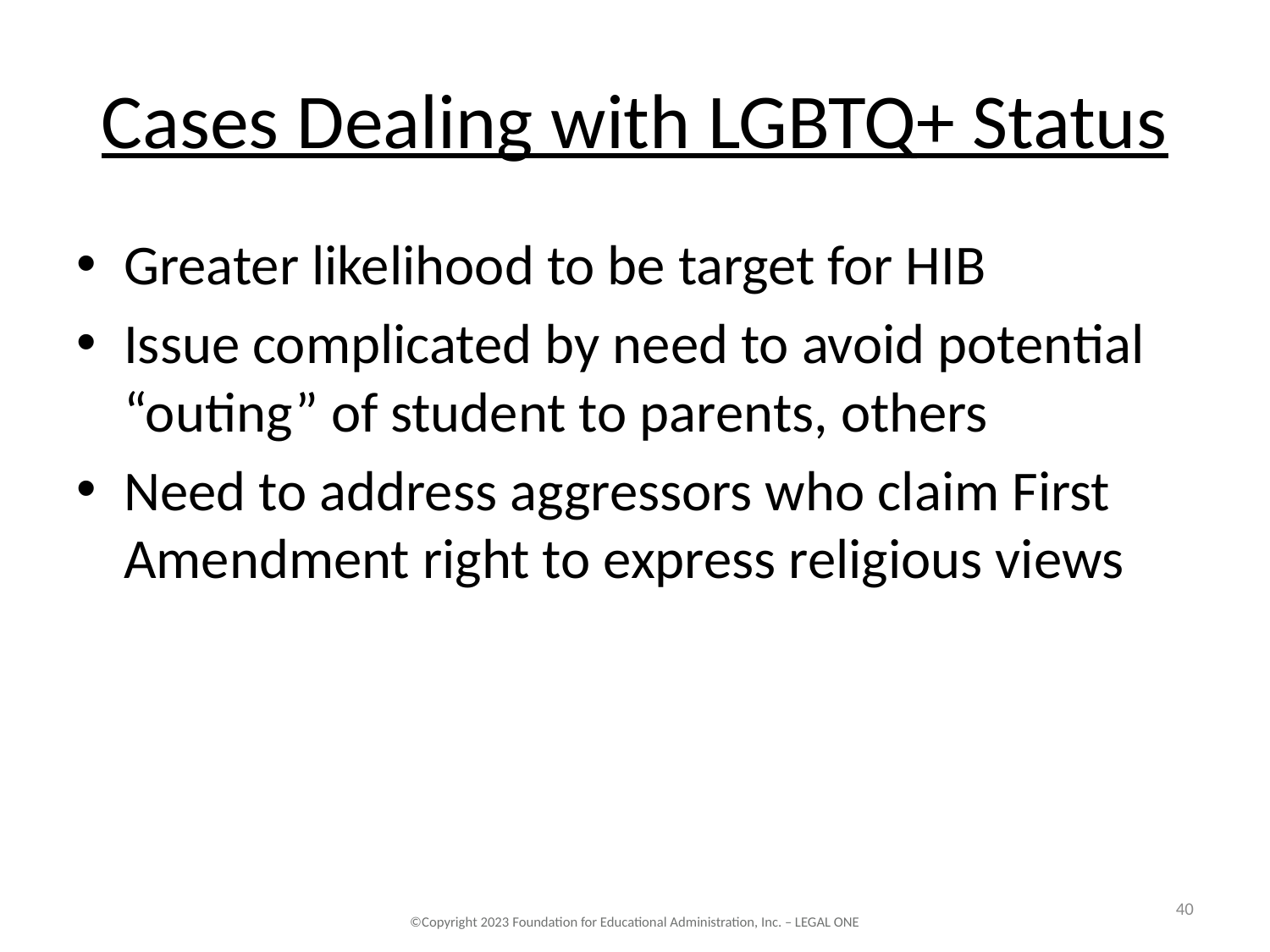

# Cases Dealing with LGBTQ+ Status
Greater likelihood to be target for HIB
Issue complicated by need to avoid potential “outing” of student to parents, others
Need to address aggressors who claim First Amendment right to express religious views
40